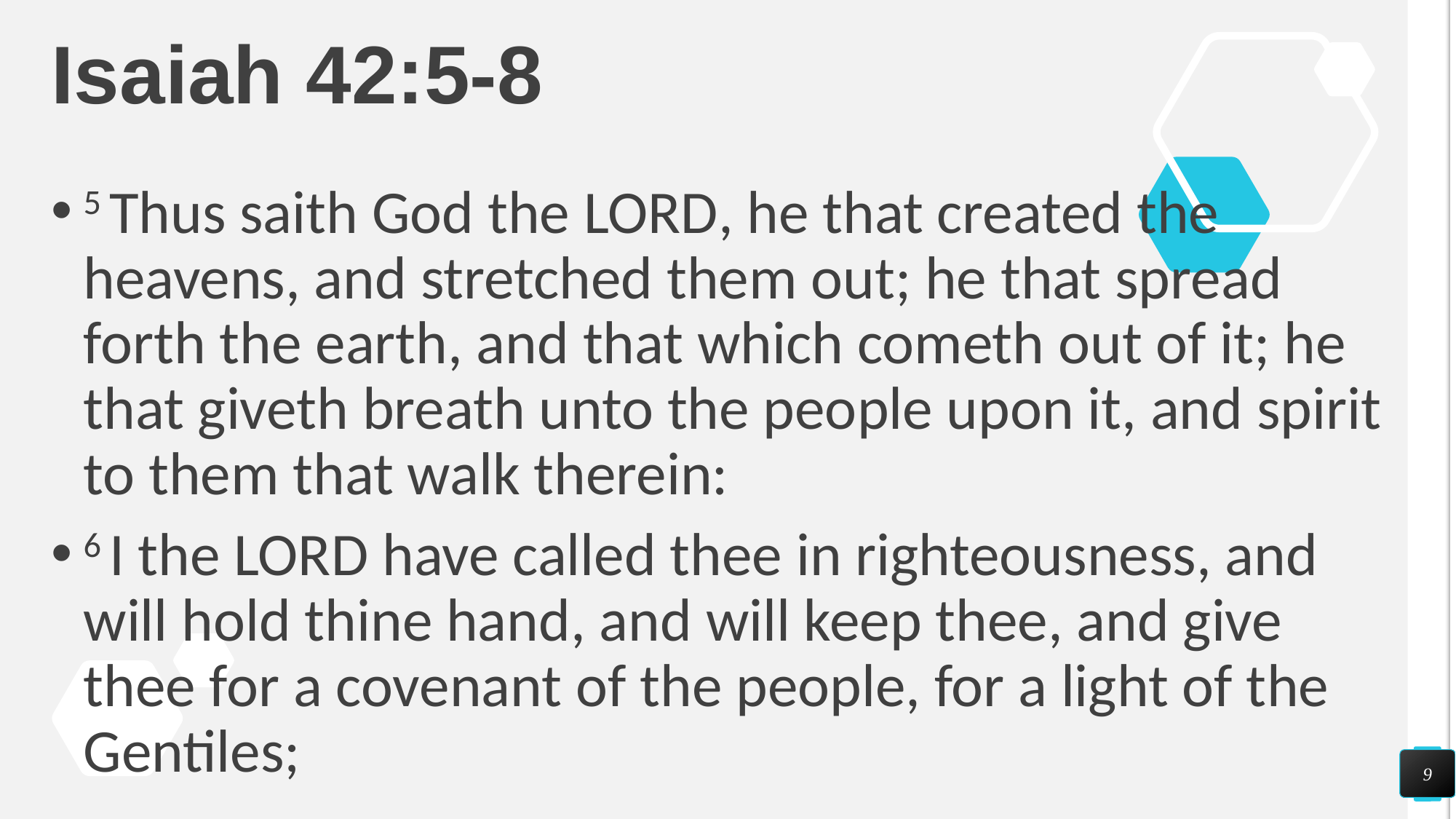

# Isaiah 42:5-8
5 Thus saith God the Lord, he that created the heavens, and stretched them out; he that spread forth the earth, and that which cometh out of it; he that giveth breath unto the people upon it, and spirit to them that walk therein:
6 I the Lord have called thee in righteousness, and will hold thine hand, and will keep thee, and give thee for a covenant of the people, for a light of the Gentiles;
9